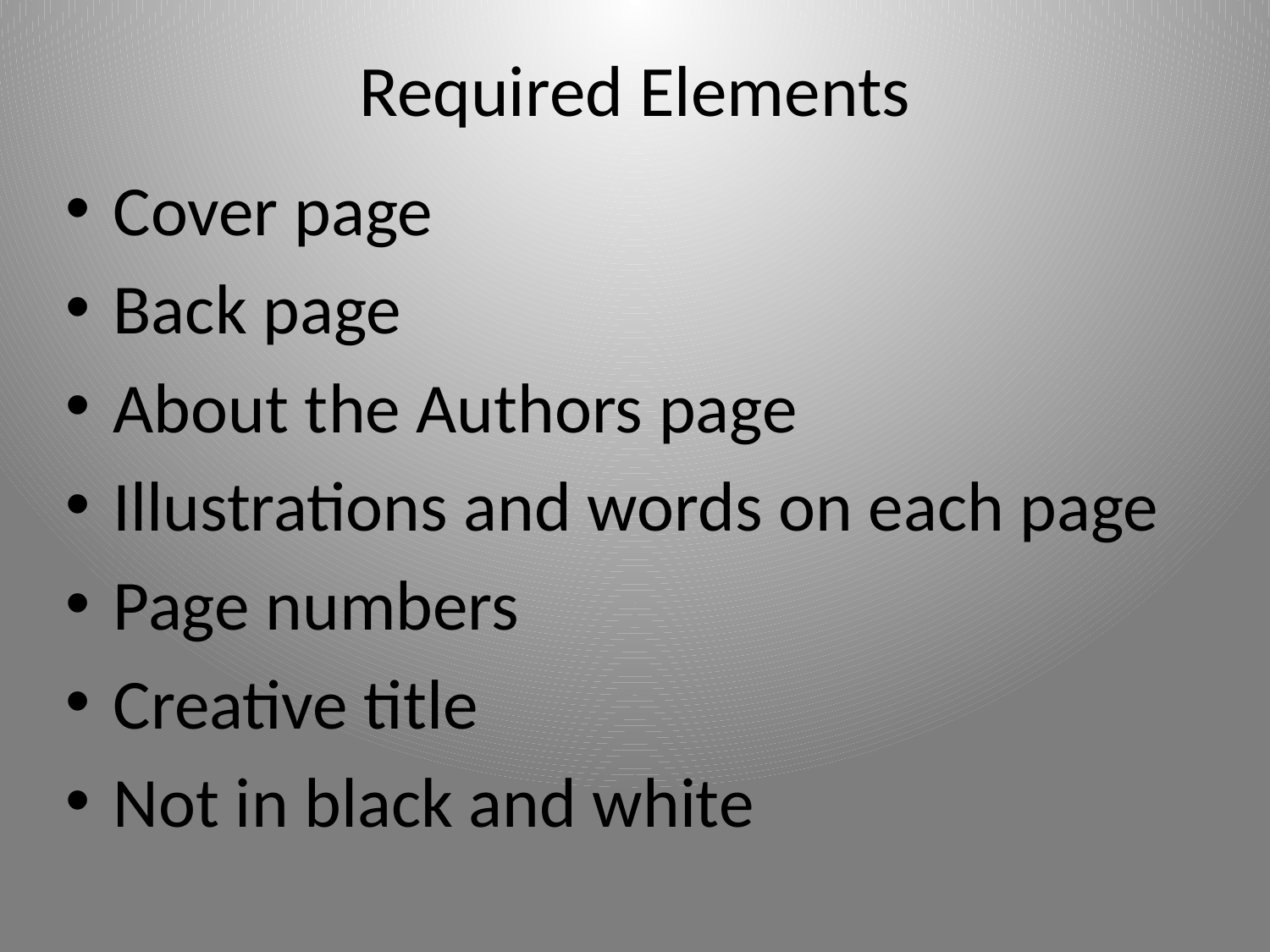

# Required Elements
Cover page
Back page
About the Authors page
Illustrations and words on each page
Page numbers
Creative title
Not in black and white